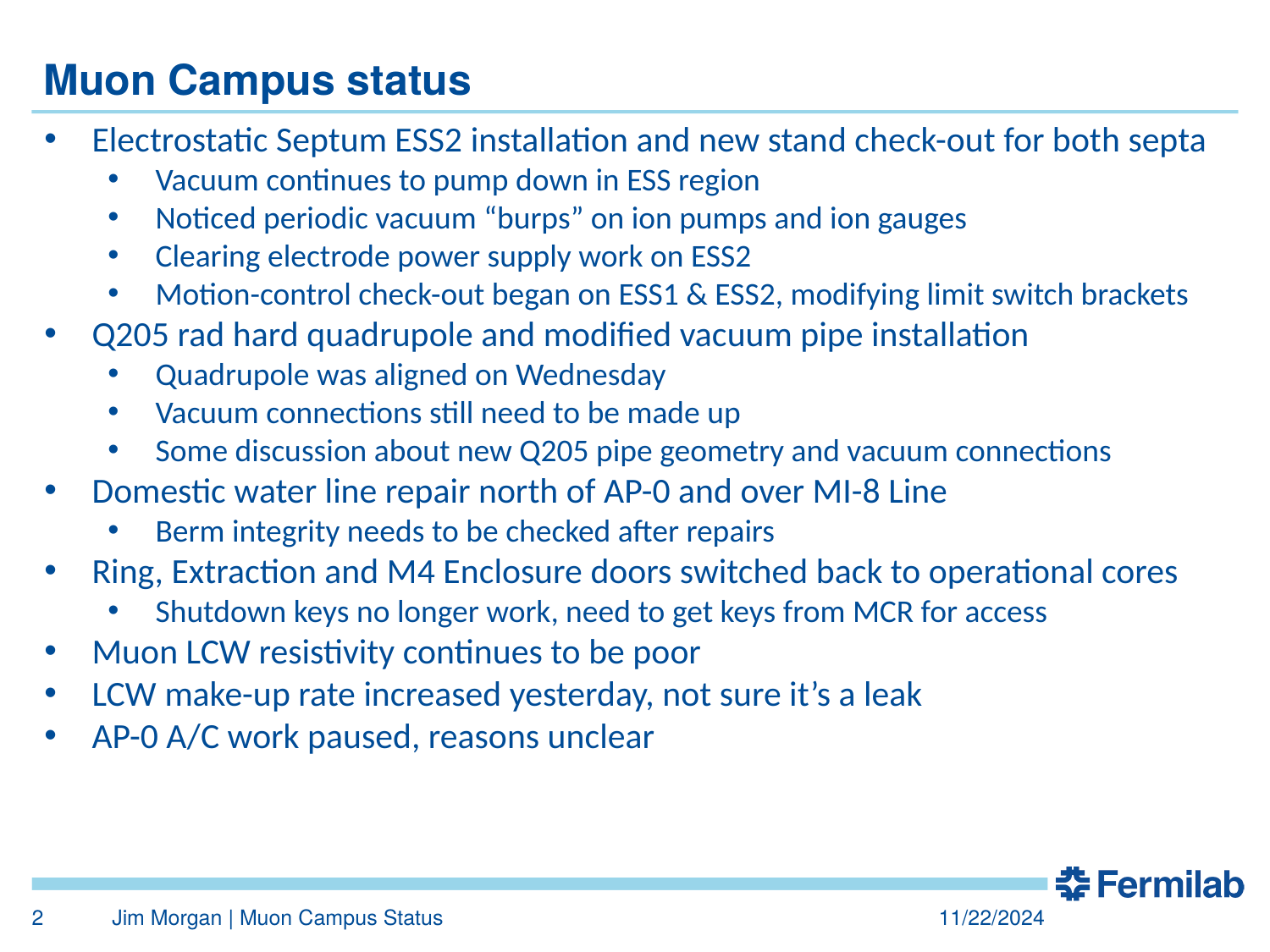

# Muon Campus status
Electrostatic Septum ESS2 installation and new stand check-out for both septa
Vacuum continues to pump down in ESS region
Noticed periodic vacuum “burps” on ion pumps and ion gauges
Clearing electrode power supply work on ESS2
Motion-control check-out began on ESS1 & ESS2, modifying limit switch brackets
Q205 rad hard quadrupole and modified vacuum pipe installation
Quadrupole was aligned on Wednesday
Vacuum connections still need to be made up
Some discussion about new Q205 pipe geometry and vacuum connections
Domestic water line repair north of AP-0 and over MI-8 Line
Berm integrity needs to be checked after repairs
Ring, Extraction and M4 Enclosure doors switched back to operational cores
Shutdown keys no longer work, need to get keys from MCR for access
Muon LCW resistivity continues to be poor
LCW make-up rate increased yesterday, not sure it’s a leak
AP-0 A/C work paused, reasons unclear

Study – M1-M3 Optics

Study – Alternative M5 optics
2
Jim Morgan | Muon Campus Status
11/22/2024